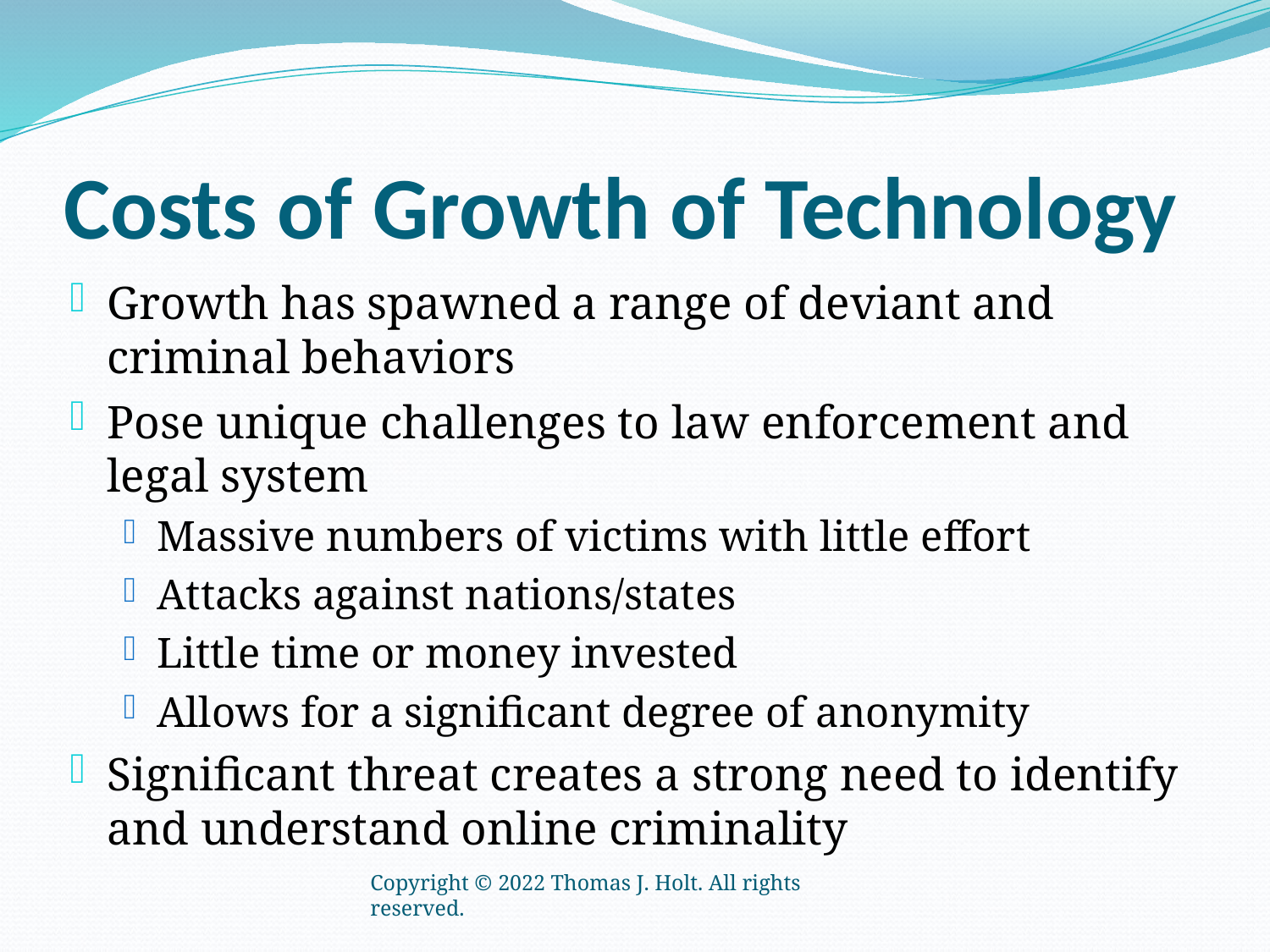

# Costs of Growth of Technology
Growth has spawned a range of deviant and criminal behaviors
Pose unique challenges to law enforcement and legal system
Massive numbers of victims with little effort
Attacks against nations/states
Little time or money invested
Allows for a significant degree of anonymity
Significant threat creates a strong need to identify and understand online criminality
Copyright © 2022 Thomas J. Holt. All rights reserved.